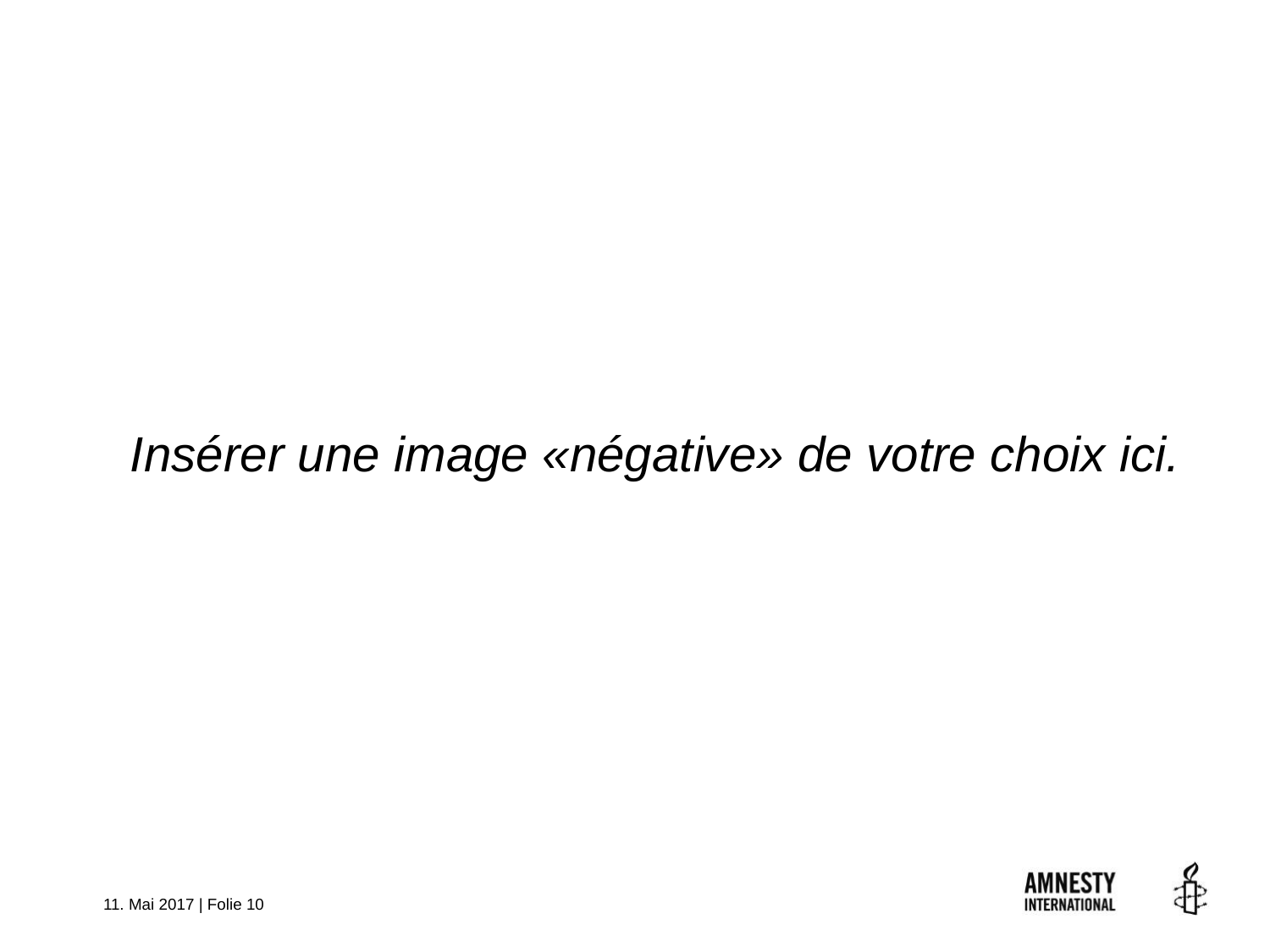

Insérer une image «négative» de votre choix ici.
11. Mai 2017 | Folie 10